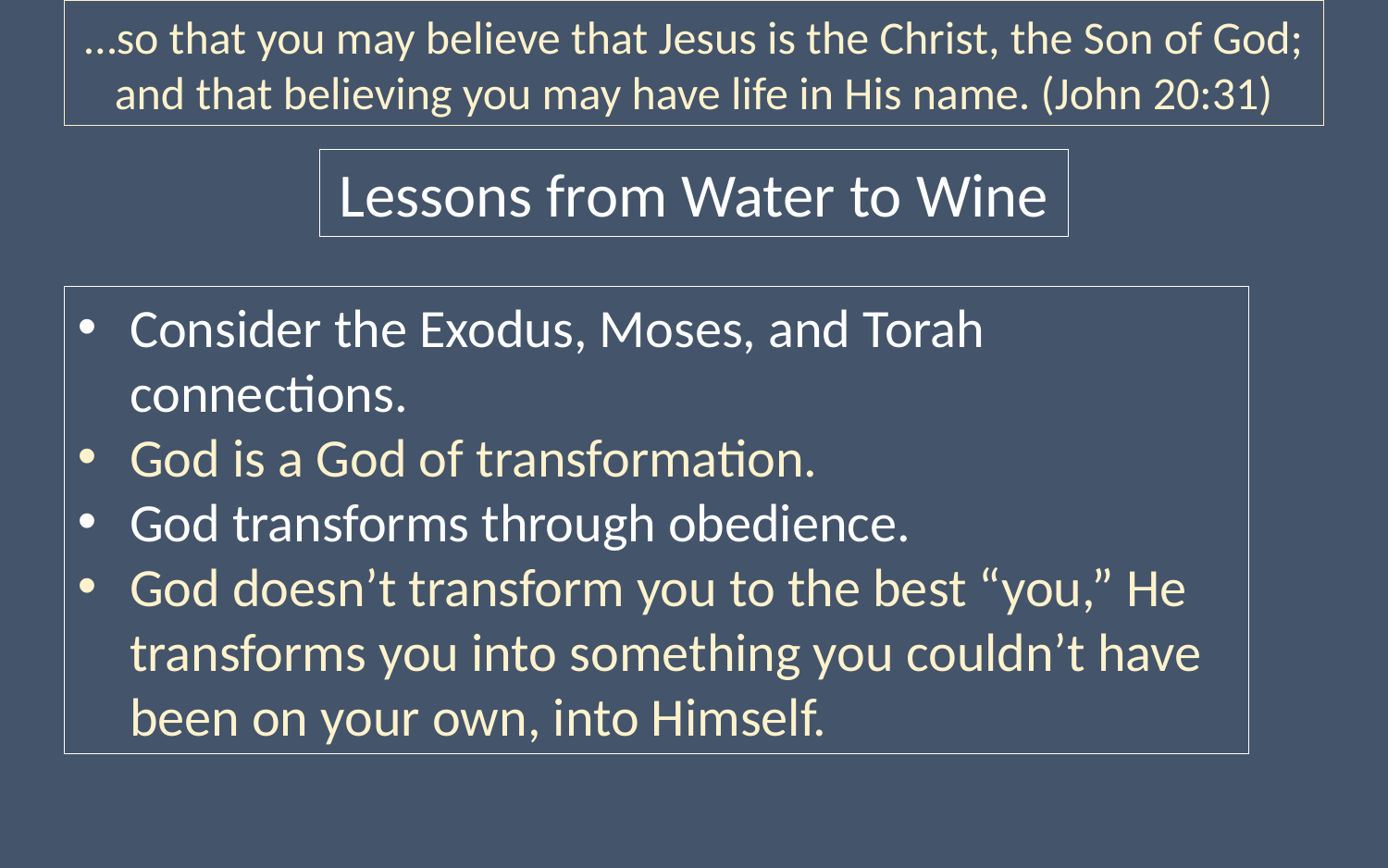

…so that you may believe that Jesus is the Christ, the Son of God; and that believing you may have life in His name. (John 20:31)
Lessons from Water to Wine
Consider the Exodus, Moses, and Torah connections.
God is a God of transformation.
God transforms through obedience.
God doesn’t transform you to the best “you,” He transforms you into something you couldn’t have been on your own, into Himself.